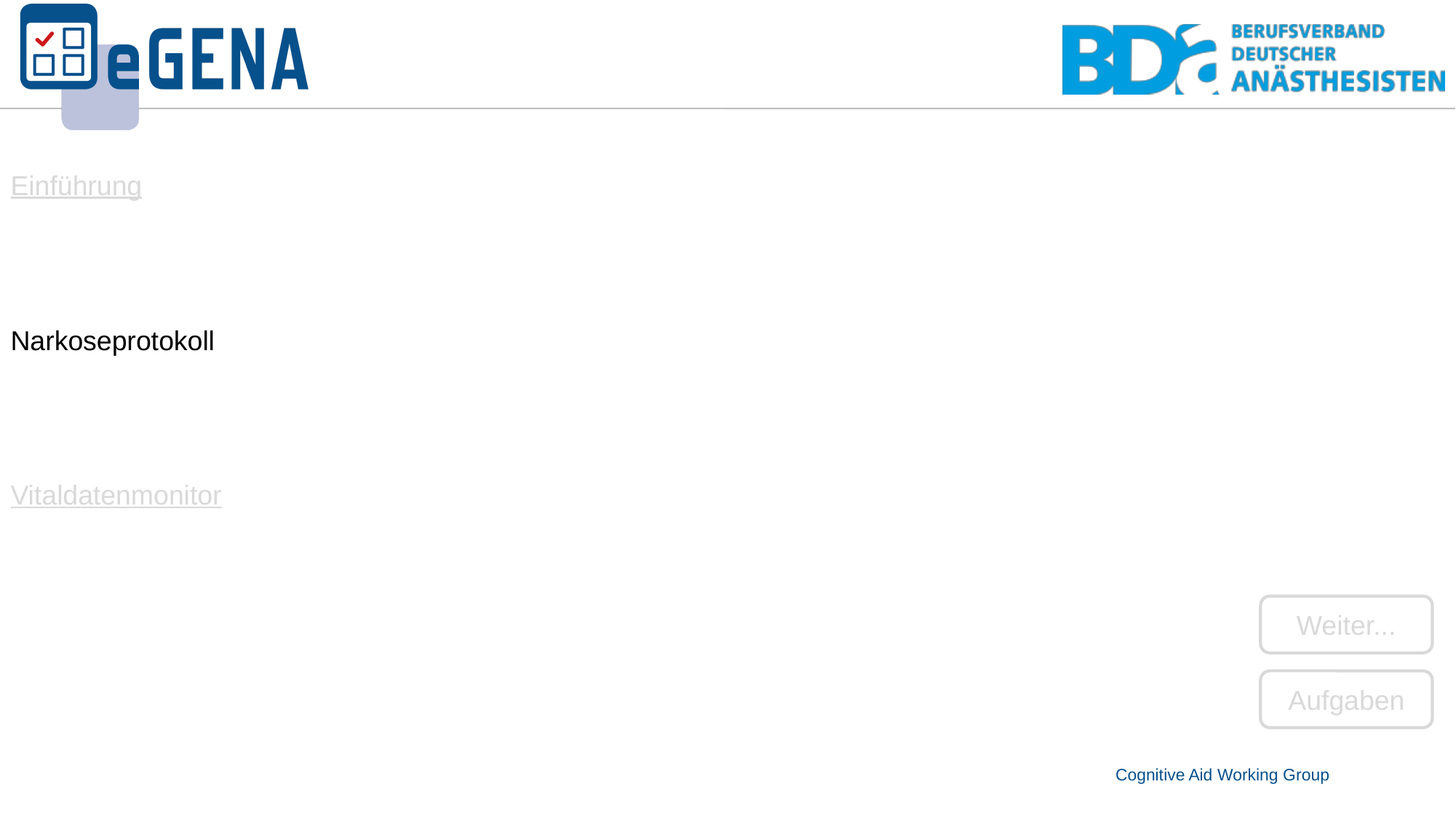

| Einführung |
| --- |
| Narkoseprotokoll |
| Vitaldatenmonitor |
Weiter...
Aufgaben